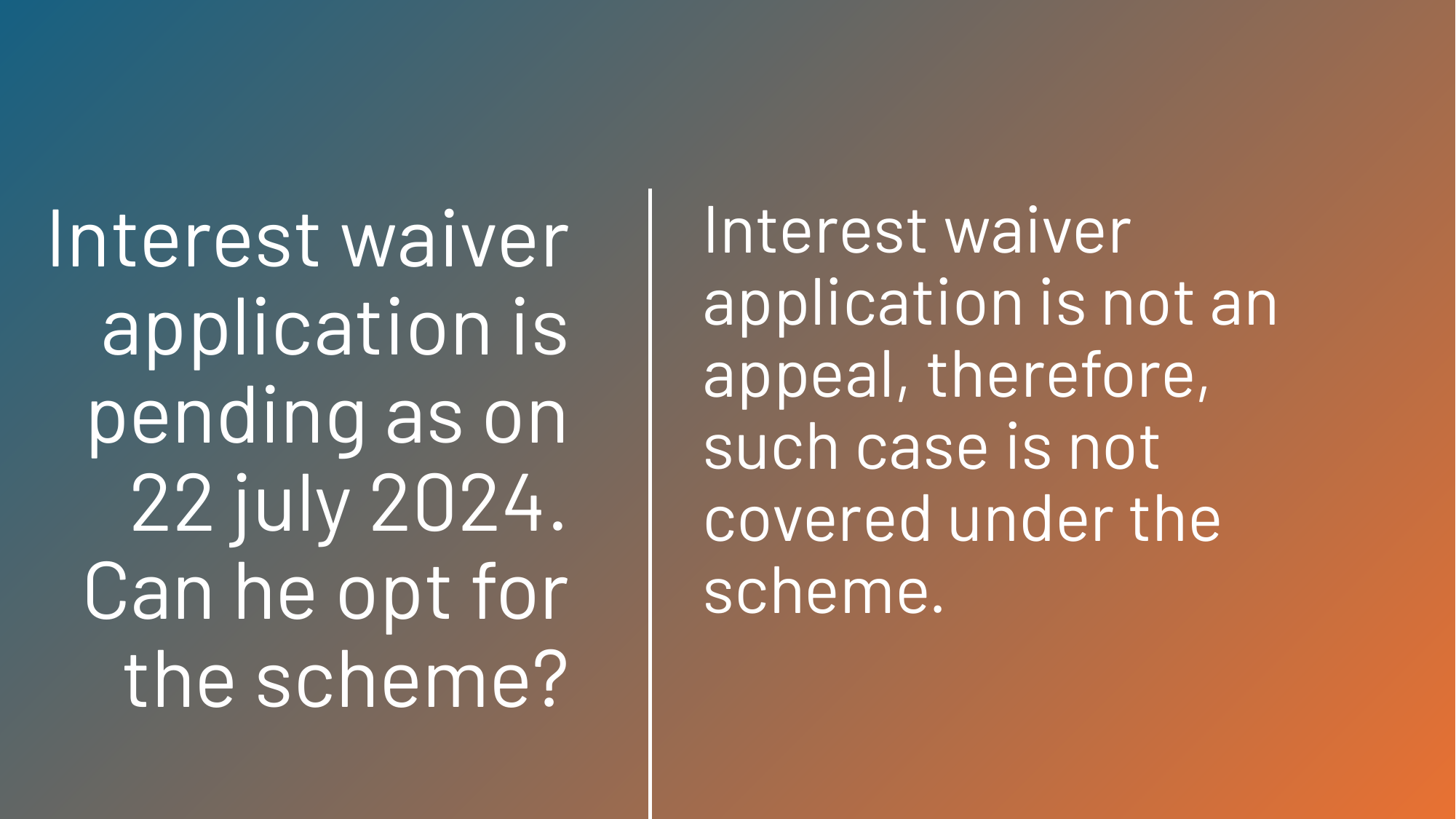

Interest waiver application is not an appeal, therefore, such case is not covered under the scheme.
# Interest waiver application is pending as on 22 july 2024. Can he opt for the scheme?